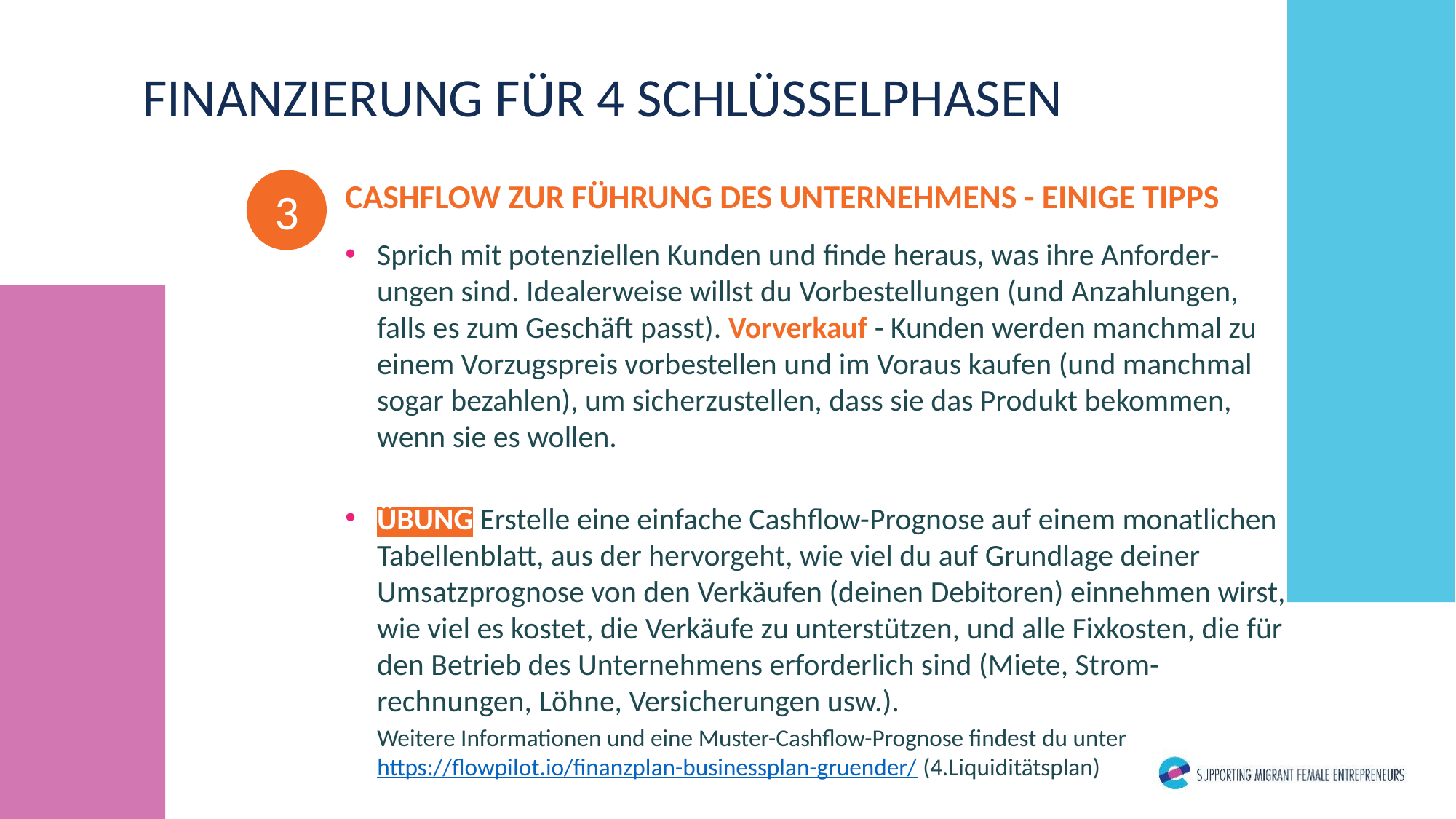

FINANZIERUNG FÜR 4 SCHLÜSSELPHASEN

3
CASHFLOW ZUR FÜHRUNG DES UNTERNEHMENS - EINIGE TIPPS
Sprich mit potenziellen Kunden und finde heraus, was ihre Anforder-ungen sind. Idealerweise willst du Vorbestellungen (und Anzahlungen, falls es zum Geschäft passt). Vorverkauf - Kunden werden manchmal zu einem Vorzugspreis vorbestellen und im Voraus kaufen (und manchmal sogar bezahlen), um sicherzustellen, dass sie das Produkt bekommen, wenn sie es wollen.

ÜBUNG Erstelle eine einfache Cashflow-Prognose auf einem monatlichen Tabellenblatt, aus der hervorgeht, wie viel du auf Grundlage deiner Umsatzprognose von den Verkäufen (deinen Debitoren) einnehmen wirst, wie viel es kostet, die Verkäufe zu unterstützen, und alle Fixkosten, die für den Betrieb des Unternehmens erforderlich sind (Miete, Strom-rechnungen, Löhne, Versicherungen usw.).
Weitere Informationen und eine Muster-Cashflow-Prognose findest du unter https://flowpilot.io/finanzplan-businessplan-gruender/ (4.Liquiditätsplan)